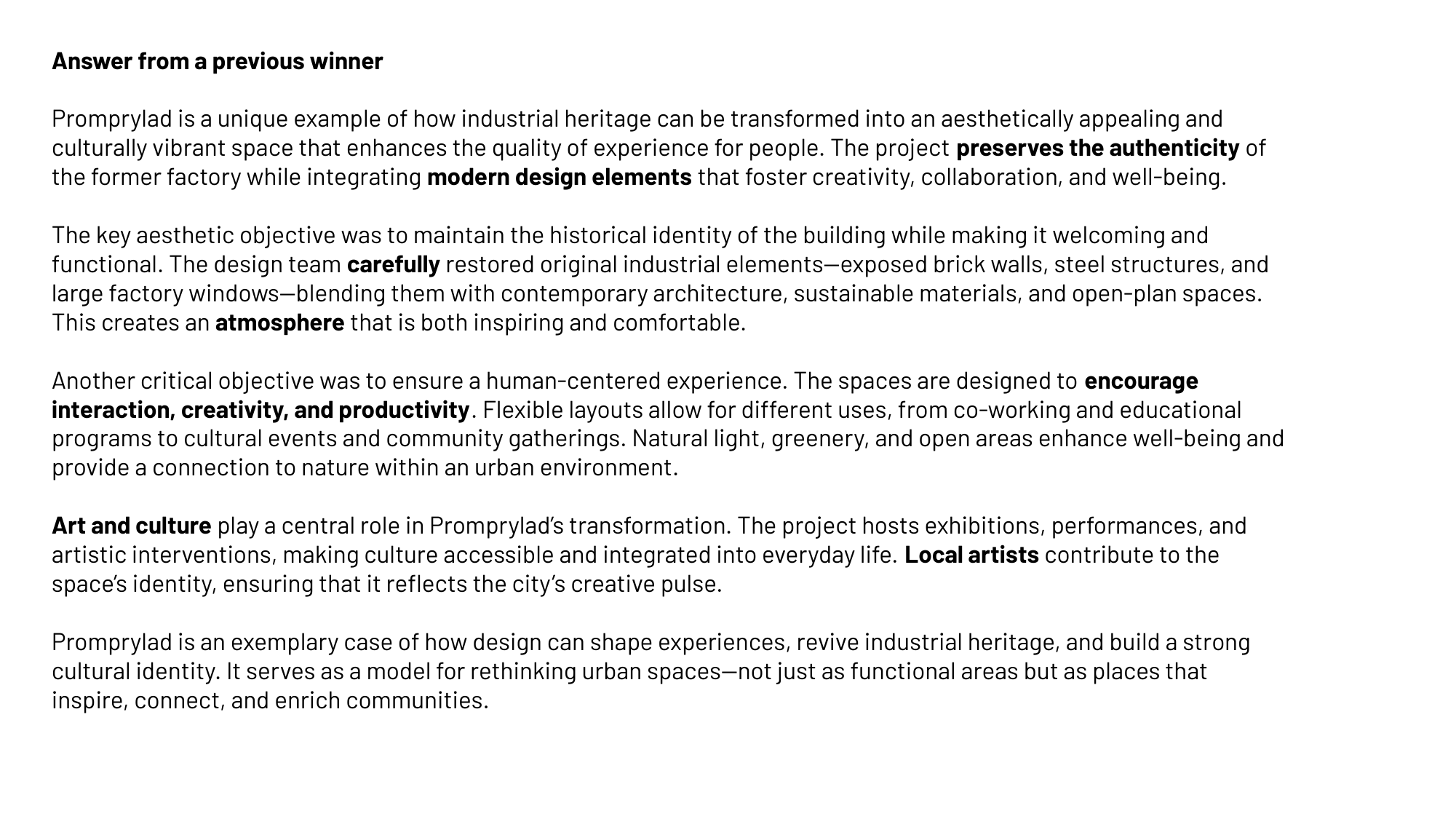

Answer from a previous winner

Promprylad is a unique example of how industrial heritage can be transformed into an aesthetically appealing and culturally vibrant space that enhances the quality of experience for people. The project preserves the authenticity of the former factory while integrating modern design elements that foster creativity, collaboration, and well-being.

The key aesthetic objective was to maintain the historical identity of the building while making it welcoming and functional. The design team carefully restored original industrial elements—exposed brick walls, steel structures, and large factory windows—blending them with contemporary architecture, sustainable materials, and open-plan spaces. This creates an atmosphere that is both inspiring and comfortable.

Another critical objective was to ensure a human-centered experience. The spaces are designed to encourage interaction, creativity, and productivity. Flexible layouts allow for different uses, from co-working and educational programs to cultural events and community gatherings. Natural light, greenery, and open areas enhance well-being and provide a connection to nature within an urban environment.

Art and culture play a central role in Promprylad’s transformation. The project hosts exhibitions, performances, and artistic interventions, making culture accessible and integrated into everyday life. Local artists contribute to the space’s identity, ensuring that it reflects the city’s creative pulse.

Promprylad is an exemplary case of how design can shape experiences, revive industrial heritage, and build a strong cultural identity. It serves as a model for rethinking urban spaces—not just as functional areas but as places that inspire, connect, and enrich communities.